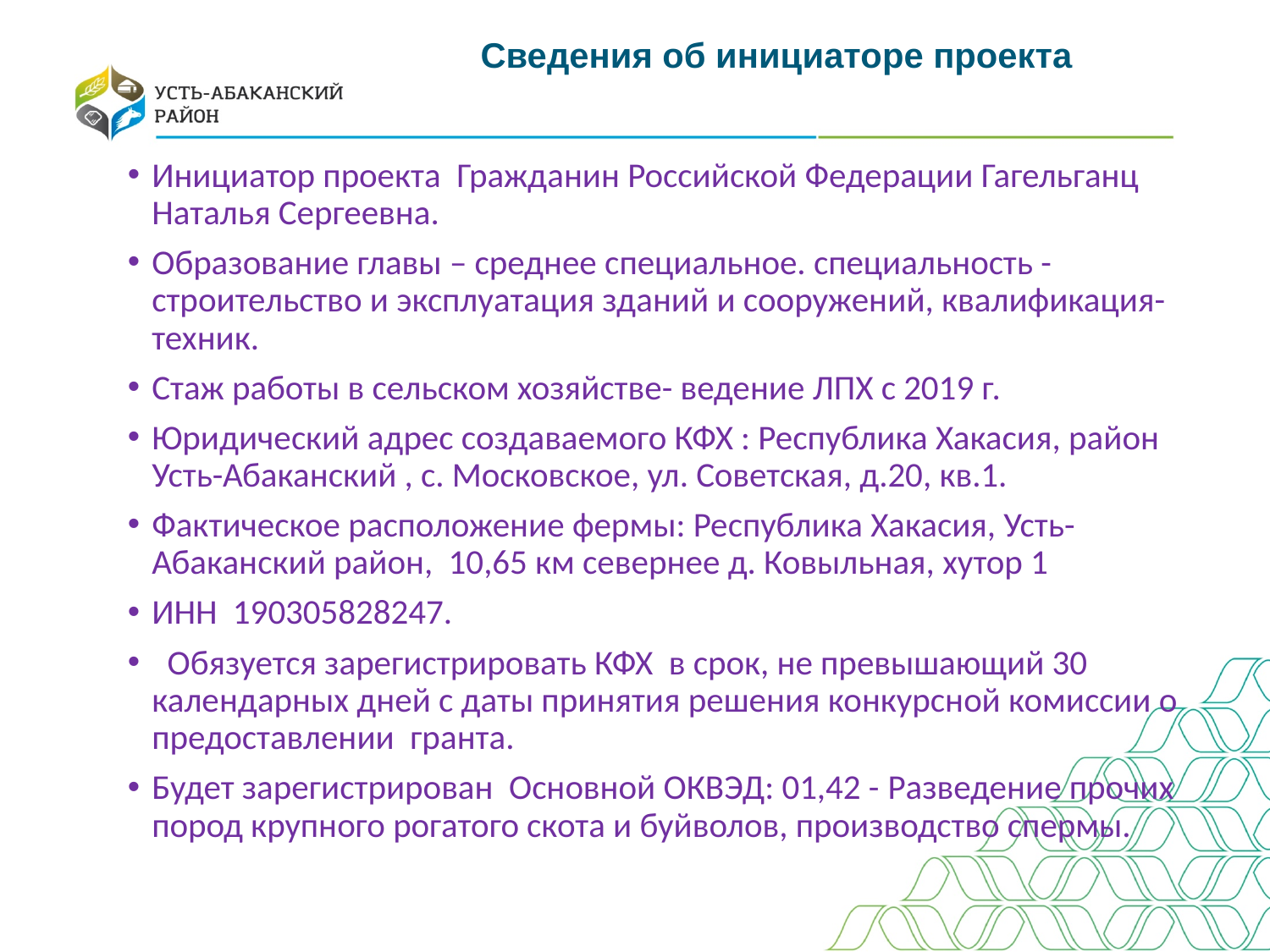

Сведения об инициаторе проекта
#
Инициатор проекта  Гражданин Российской Федерации Гагельганц  Наталья Сергеевна.
Образование главы – среднее специальное. специальность -строительство и эксплуатация зданий и сооружений, квалификация- техник.
Стаж работы в сельском хозяйстве- ведение ЛПХ с 2019 г.
Юридический адрес создаваемого КФХ : Республика Хакасия, район Усть-Абаканский , с. Московское, ул. Советская, д.20, кв.1.
Фактическое расположение фермы: Республика Хакасия, Усть-Абаканский район,  10,65 км севернее д. Ковыльная, хутор 1
ИНН  190305828247.
  Обязуется зарегистрировать КФХ  в срок, не превышающий 30 календарных дней с даты принятия решения конкурсной комиссии о предоставлении  гранта.
Будет зарегистрирован  Основной ОКВЭД: 01,42 - Разведение прочих пород крупного рогатого скота и буйволов, производство спермы.